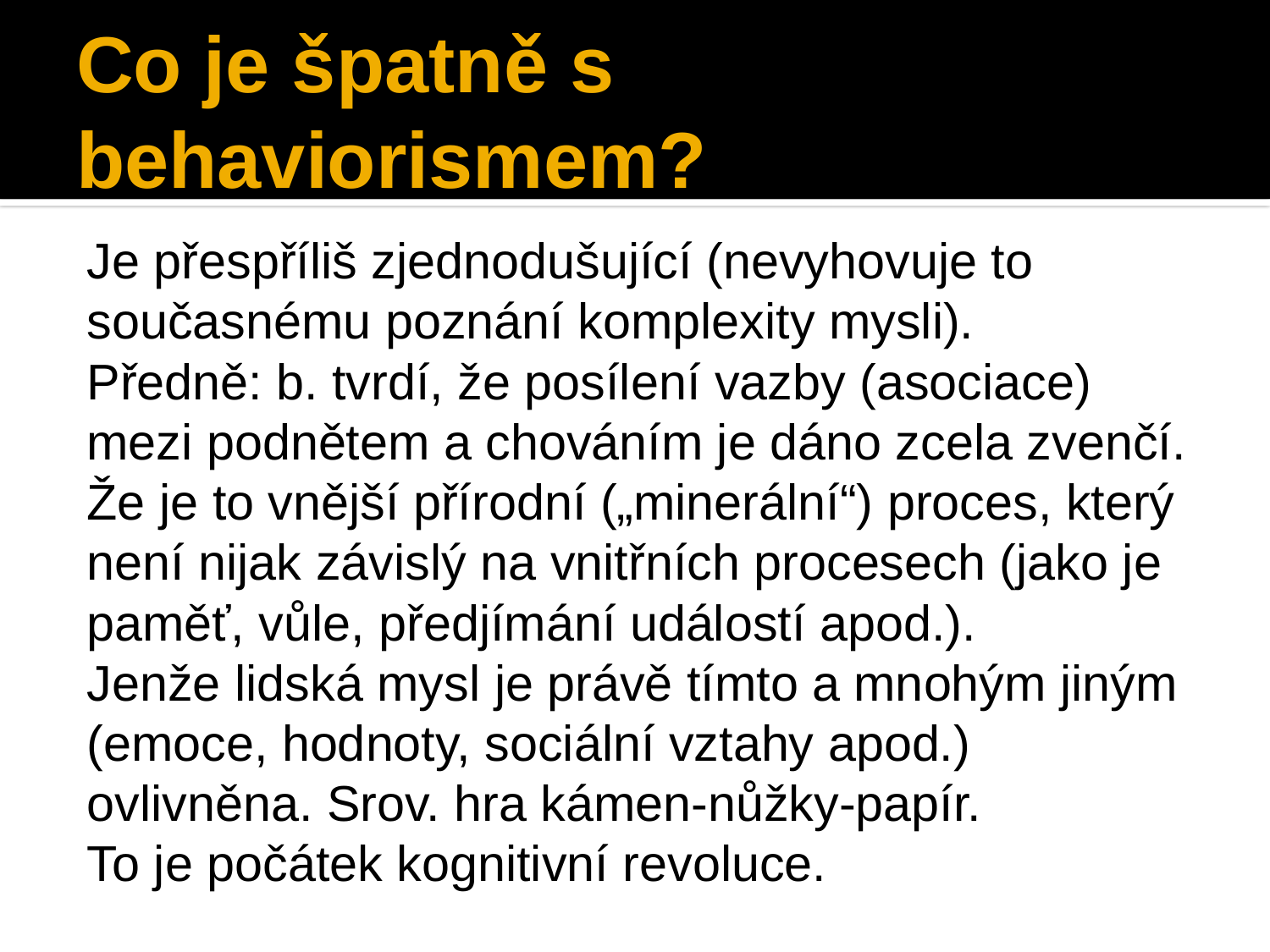

# Co je špatně s behaviorismem?
Je přespříliš zjednodušující (nevyhovuje to současnému poznání komplexity mysli).
Předně: b. tvrdí, že posílení vazby (asociace) mezi podnětem a chováním je dáno zcela zvenčí. Že je to vnější přírodní („minerální“) proces, který není nijak závislý na vnitřních procesech (jako je paměť, vůle, předjímání událostí apod.).
Jenže lidská mysl je právě tímto a mnohým jiným (emoce, hodnoty, sociální vztahy apod.) ovlivněna. Srov. hra kámen-nůžky-papír.
To je počátek kognitivní revoluce.